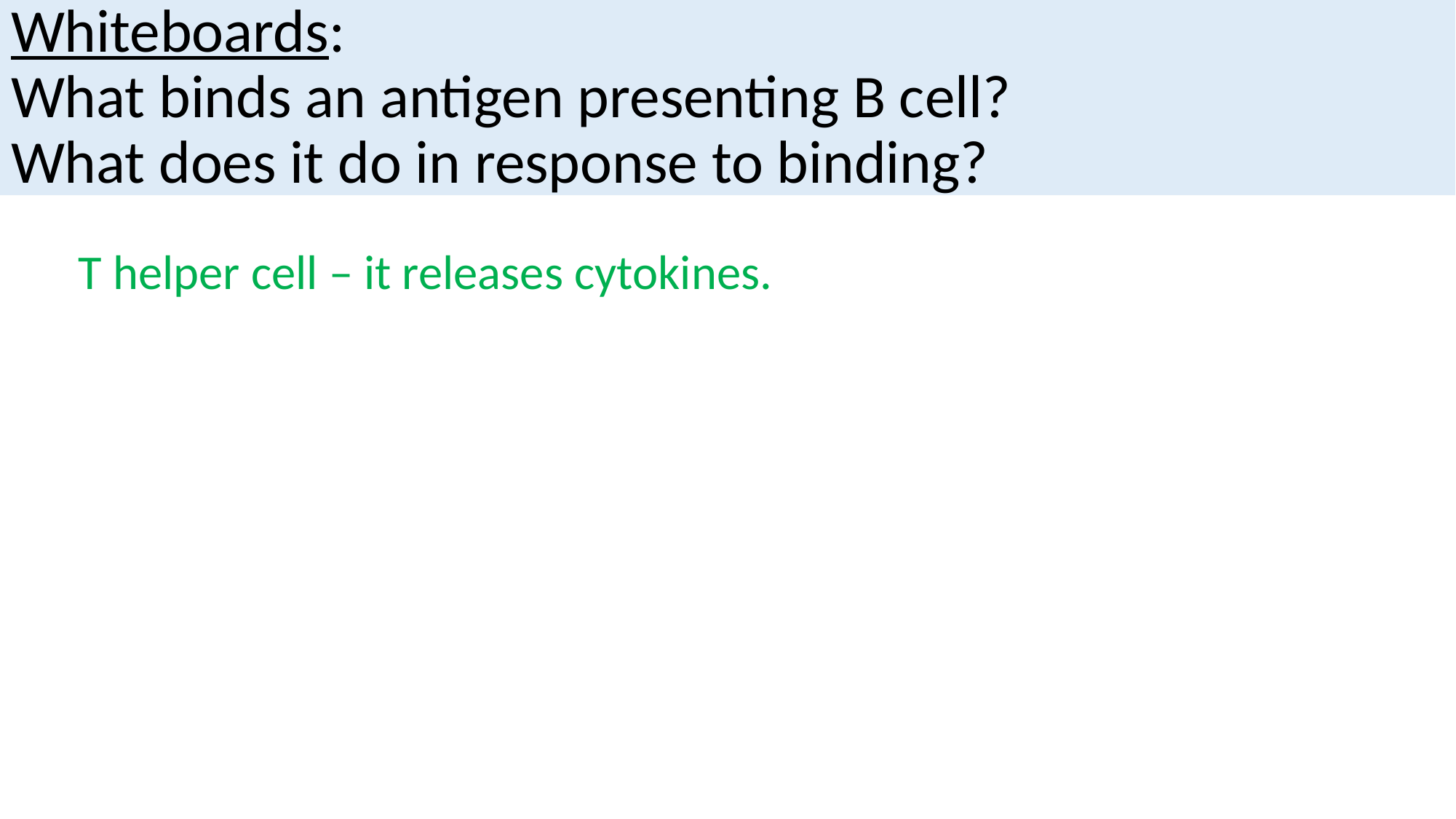

# Whiteboards: What binds an antigen presenting B cell? What does it do in response to binding?
T helper cell – it releases cytokines.